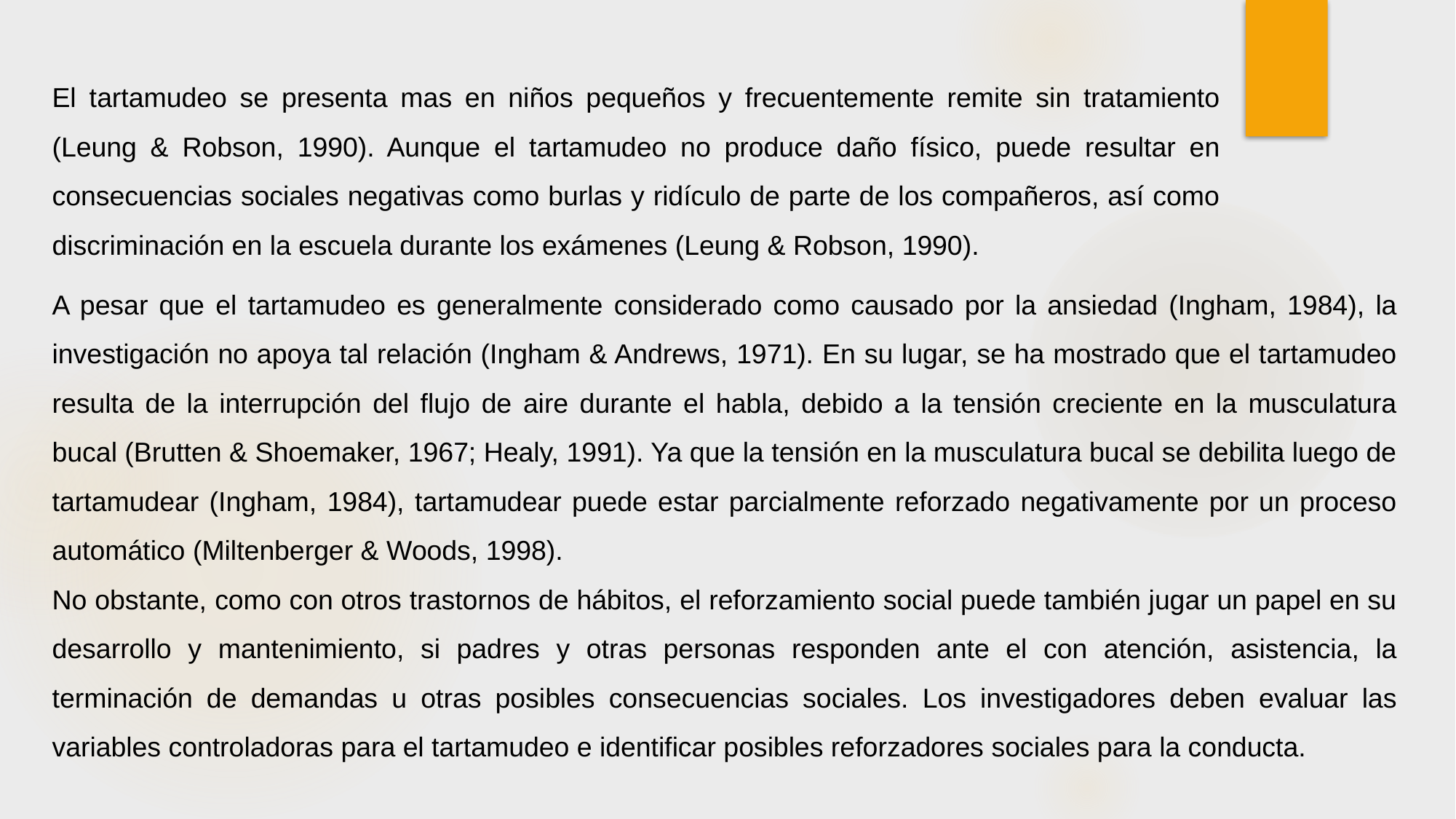

El tartamudeo se presenta mas en niños pequeños y frecuentemente remite sin tratamiento (Leung & Robson, 1990). Aunque el tartamudeo no produce daño físico, puede resultar en consecuencias sociales negativas como burlas y ridículo de parte de los compañeros, así como discriminación en la escuela durante los exámenes (Leung & Robson, 1990).
A pesar que el tartamudeo es generalmente considerado como causado por la ansiedad (Ingham, 1984), la investigación no apoya tal relación (Ingham & Andrews, 1971). En su lugar, se ha mostrado que el tartamudeo resulta de la interrupción del flujo de aire durante el habla, debido a la tensión creciente en la musculatura bucal (Brutten & Shoemaker, 1967; Healy, 1991). Ya que la tensión en la musculatura bucal se debilita luego de tartamudear (Ingham, 1984), tartamudear puede estar parcialmente reforzado negativamente por un proceso automático (Miltenberger & Woods, 1998).
No obstante, como con otros trastornos de hábitos, el reforzamiento social puede también jugar un papel en su desarrollo y mantenimiento, si padres y otras personas responden ante el con atención, asistencia, la terminación de demandas u otras posibles consecuencias sociales. Los investigadores deben evaluar las variables controladoras para el tartamudeo e identificar posibles reforzadores sociales para la conducta.